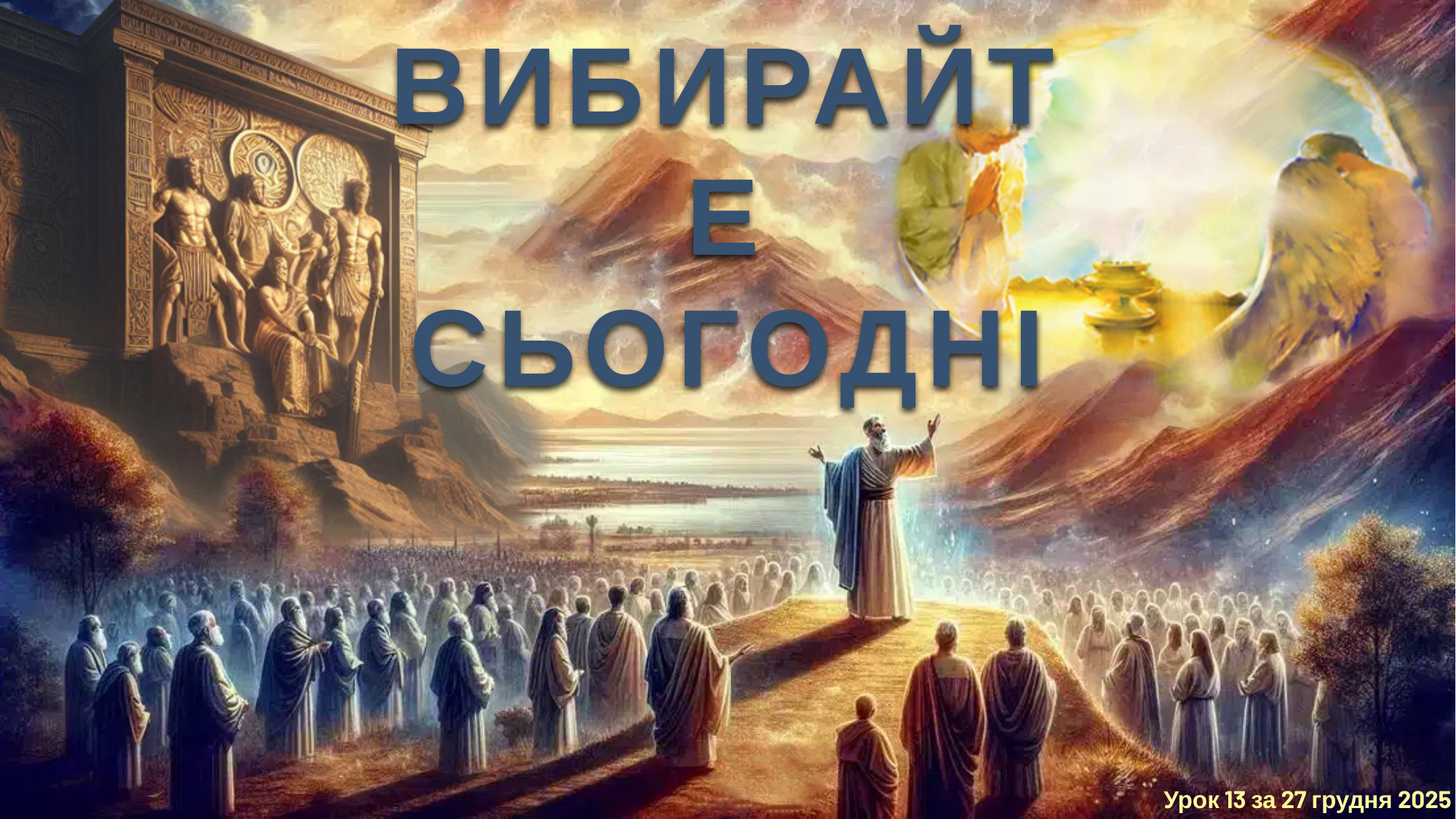

ВИБИРАЙТЕ СЬОГОДНІ
Урок 13 за 27 грудня 2025